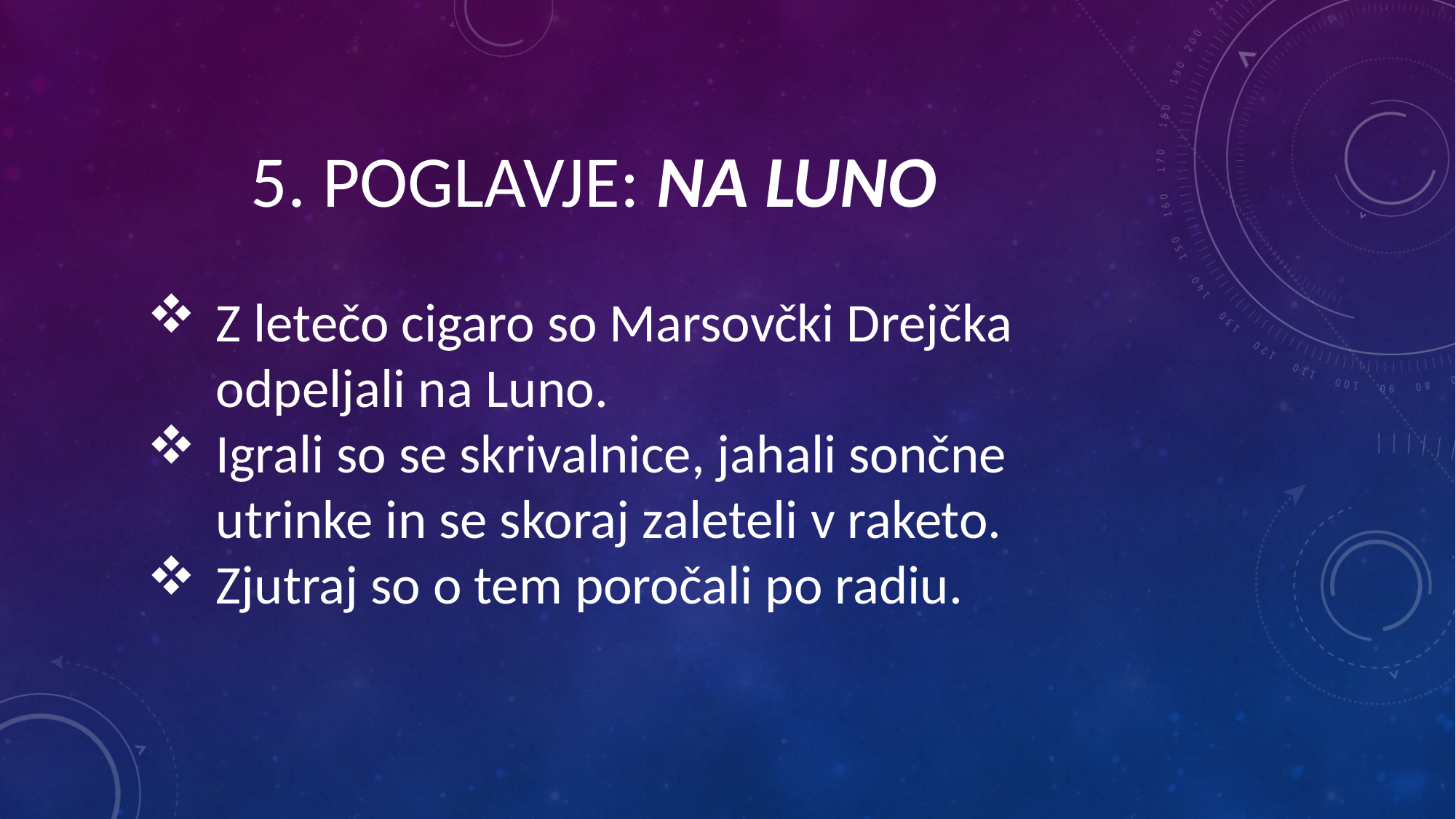

5. POGLAVJE: NA LUNO

Z letečo cigaro so Marsovčki Drejčka odpeljali na Luno.
Igrali so se skrivalnice, jahali sončne utrinke in se skoraj zaleteli v raketo.
Zjutraj so o tem poročali po radiu.